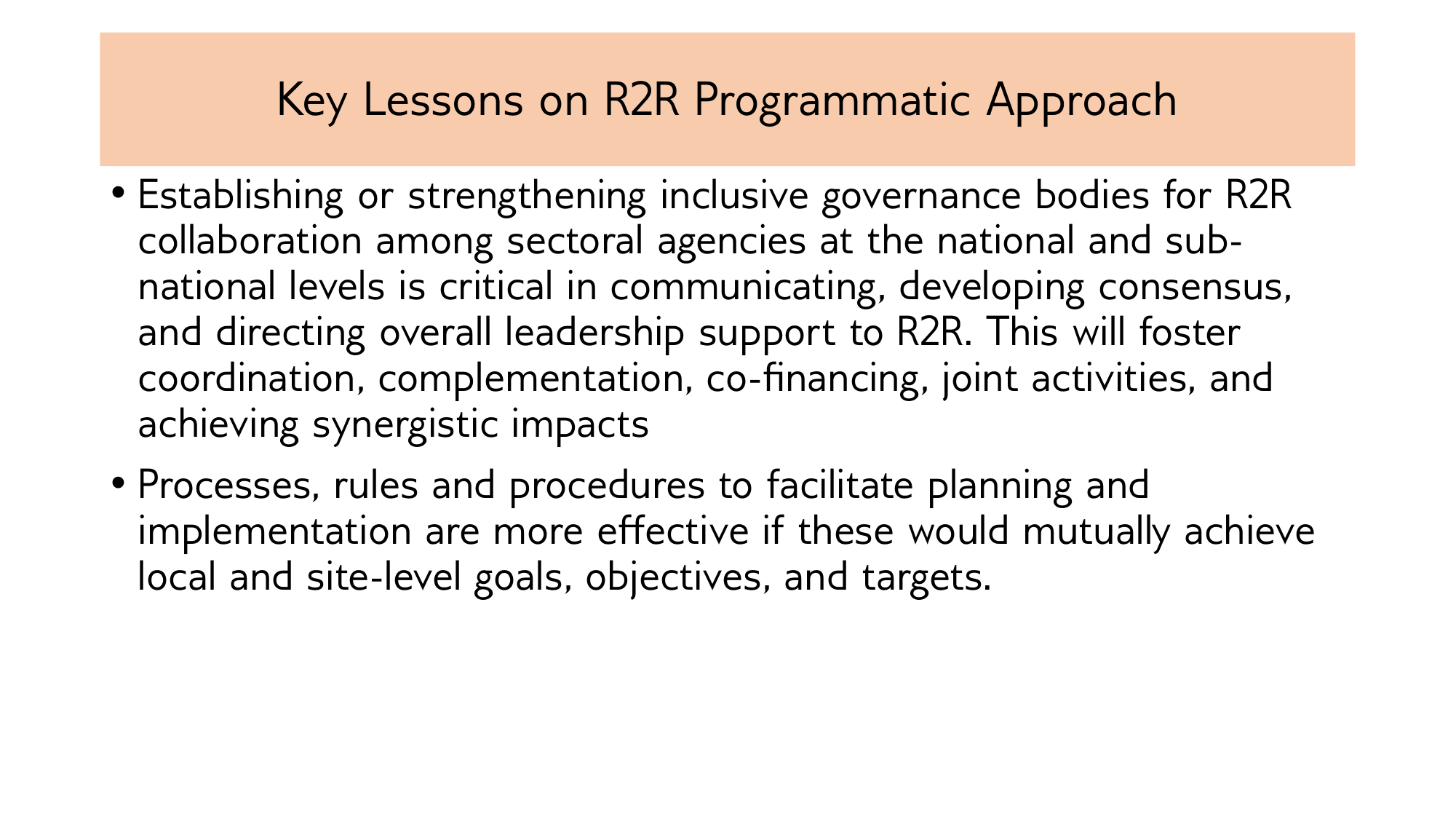

# Key Lessons on R2R Programmatic Approach
Establishing or strengthening inclusive governance bodies for R2R collaboration among sectoral agencies at the national and sub-national levels is critical in communicating, developing consensus, and directing overall leadership support to R2R. This will foster coordination, complementation, co-financing, joint activities, and achieving synergistic impacts
Processes, rules and procedures to facilitate planning and implementation are more effective if these would mutually achieve local and site-level goals, objectives, and targets.